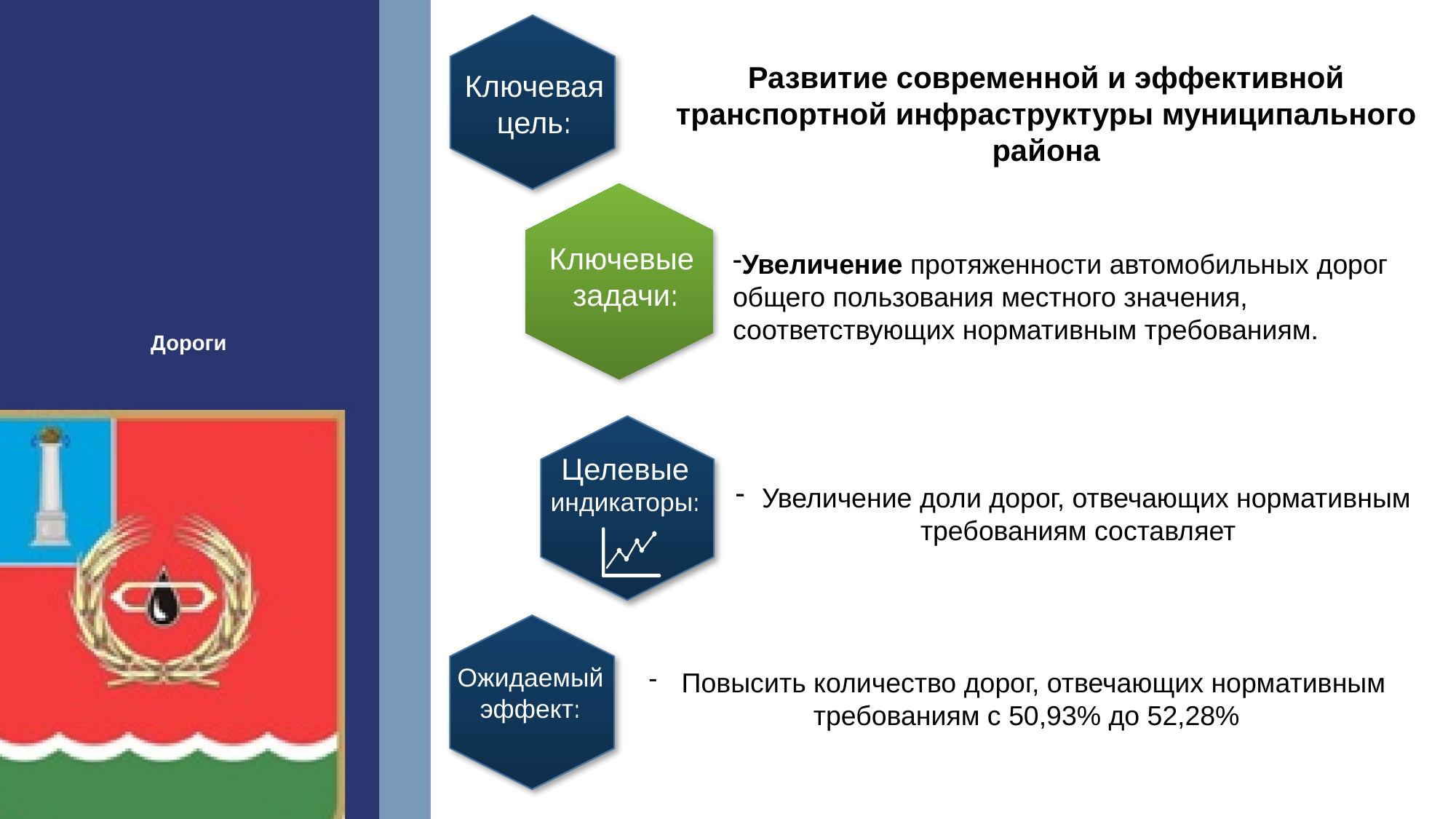

Развитие современной и эффективной транспортной инфраструктуры муниципального района
Ключевая
цель:

Ключевые
задачи:
Увеличение протяженности автомобильных дорог общего пользования местного значения, соответствующих нормативным требованиям.
# Дороги

Целевые
индикаторы:
 Увеличение доли дорог, отвечающих нормативным требованиям составляет

Ожидаемый эффект:
 Повысить количество дорог, отвечающих нормативным требованиям с 50,93% до 52,28%